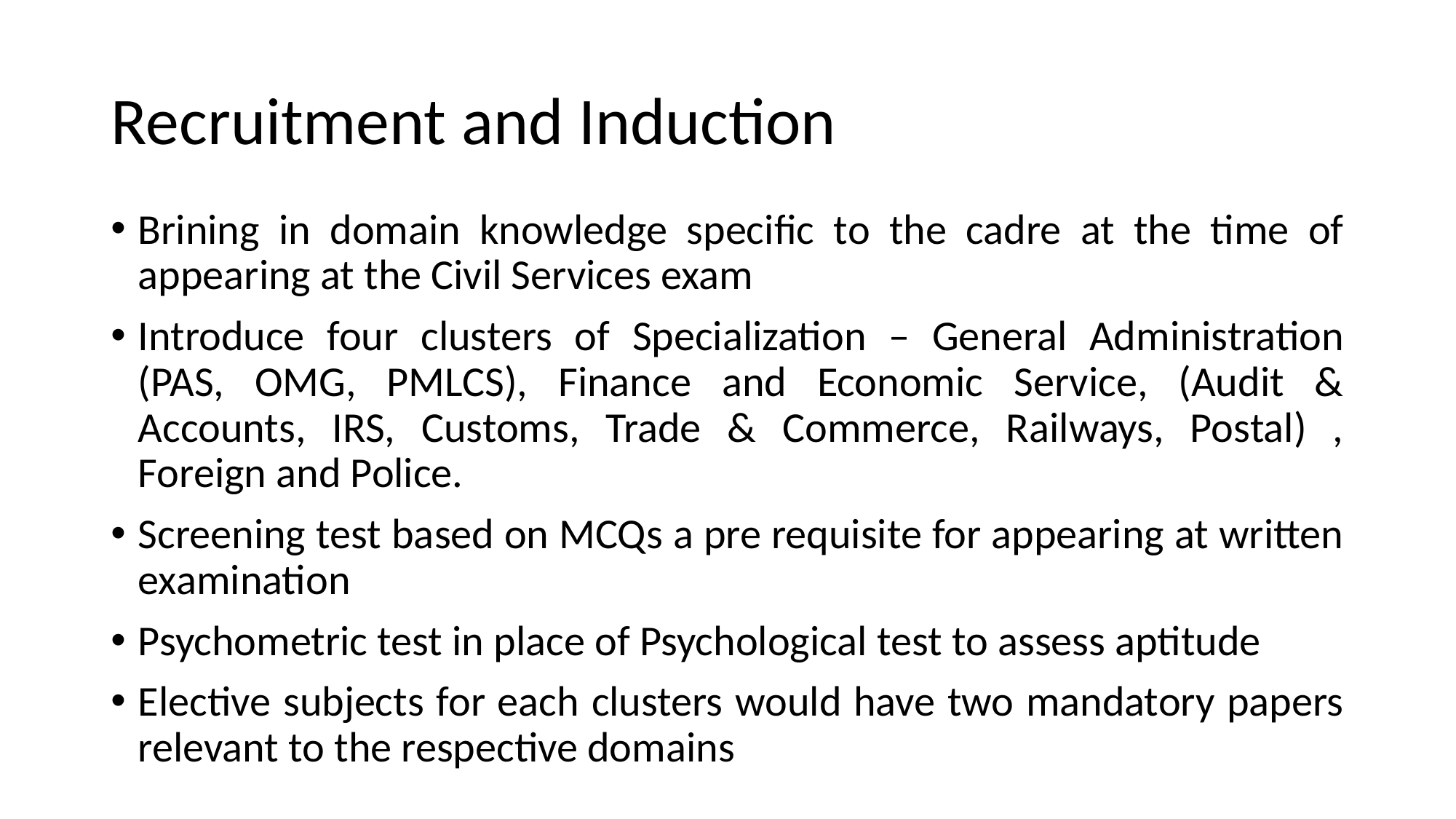

# Recruitment and Induction
Brining in domain knowledge specific to the cadre at the time of appearing at the Civil Services exam
Introduce four clusters of Specialization – General Administration (PAS, OMG, PMLCS), Finance and Economic Service, (Audit & Accounts, IRS, Customs, Trade & Commerce, Railways, Postal) , Foreign and Police.
Screening test based on MCQs a pre requisite for appearing at written examination
Psychometric test in place of Psychological test to assess aptitude
Elective subjects for each clusters would have two mandatory papers relevant to the respective domains